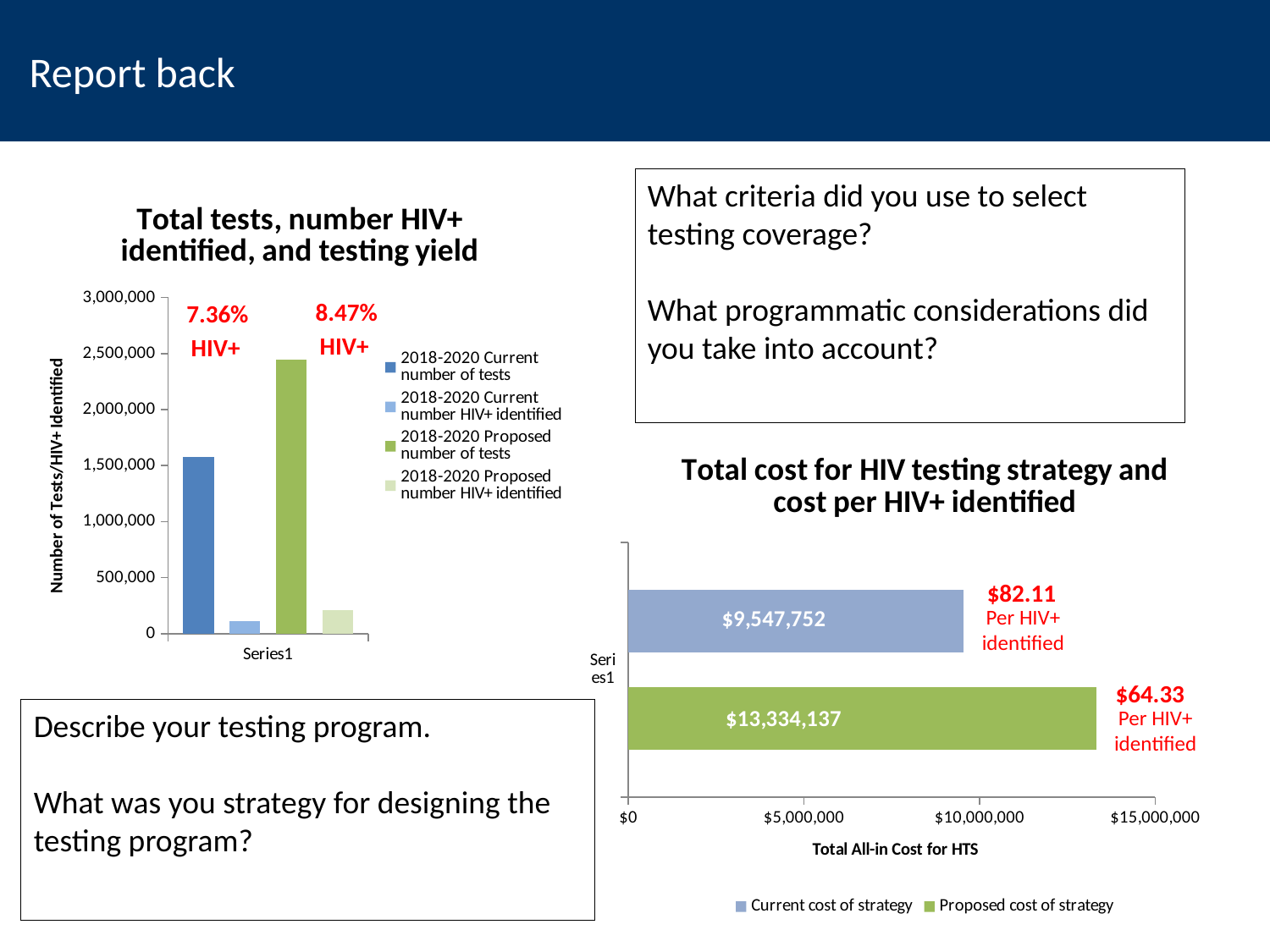

# Report back
What criteria did you use to select testing coverage?

What programmatic considerations did you take into account?

### Chart: Total tests, number HIV+ identified, and testing yield

| Category | 2018-2020 Current number of tests | 2018-2020 Current number HIV+ identified | 2018-2020 Proposed number of tests | 2018-2020 Proposed number HIV+ identified |
|---|---|---|---|---|
|  | 1580623.6600000001 | 116276.58837726587 | 2447874.3024999998 | 207276.47142767507 |
8.47%
7.36%
HIV+
HIV+

### Chart: Total cost for HIV testing strategy and cost per HIV+ identified

| Category | Proposed cost of strategy | Current cost of strategy |
|---|---|---|
|  | 13334137.401008276 | 9547751.808098014 |
$82.11
Per HIV+ identified
$64.33
Per HIV+ identified
Describe your testing program.

What was you strategy for designing the testing program?